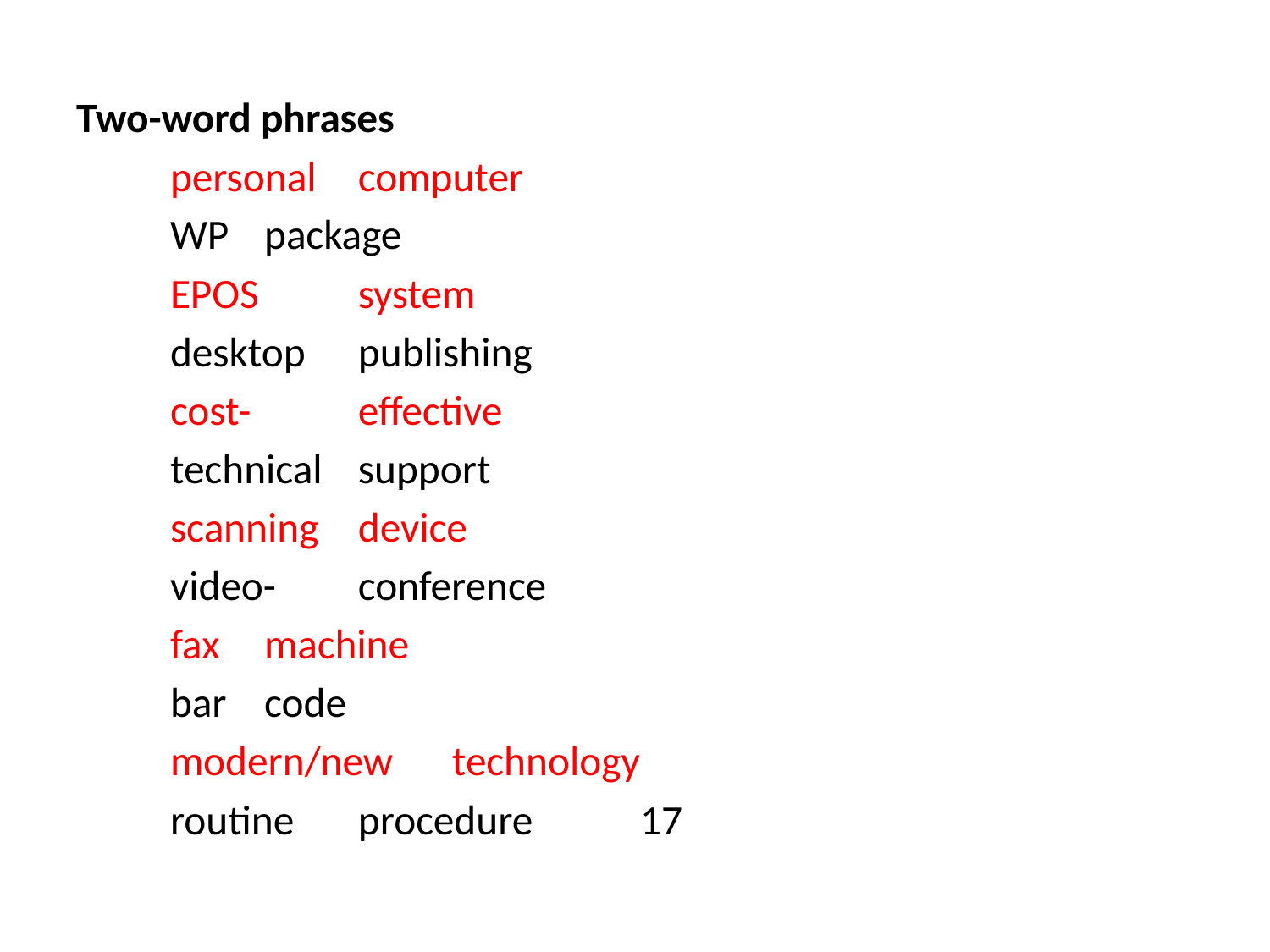

#
Two-word phrases
	personal 		computer
	WP 			package
	EPOS 			system
	desktop 		publishing
	cost-     		effective
	technical 		support
	scanning 		device
	video-			conference
	fax 			machine
	bar			code
	modern/new		technology
	routine		procedure			17